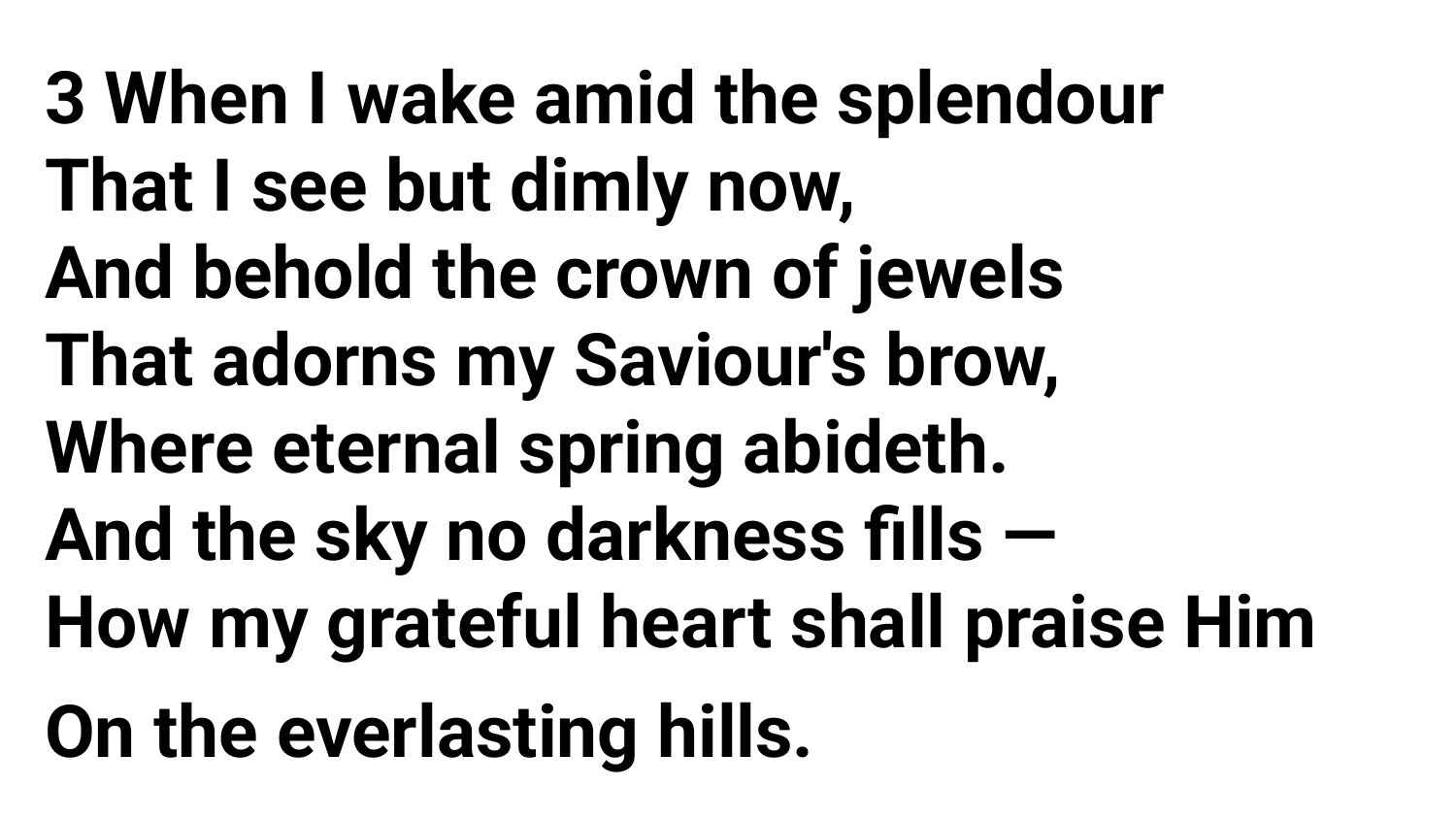

3 When I wake amid the splendour
That I see but dimly now,
And behold the crown of jewels
That adorns my Saviour's brow,
Where eternal spring abideth.
And the sky no darkness fills —
How my grateful heart shall praise Him
On the everlasting hills.